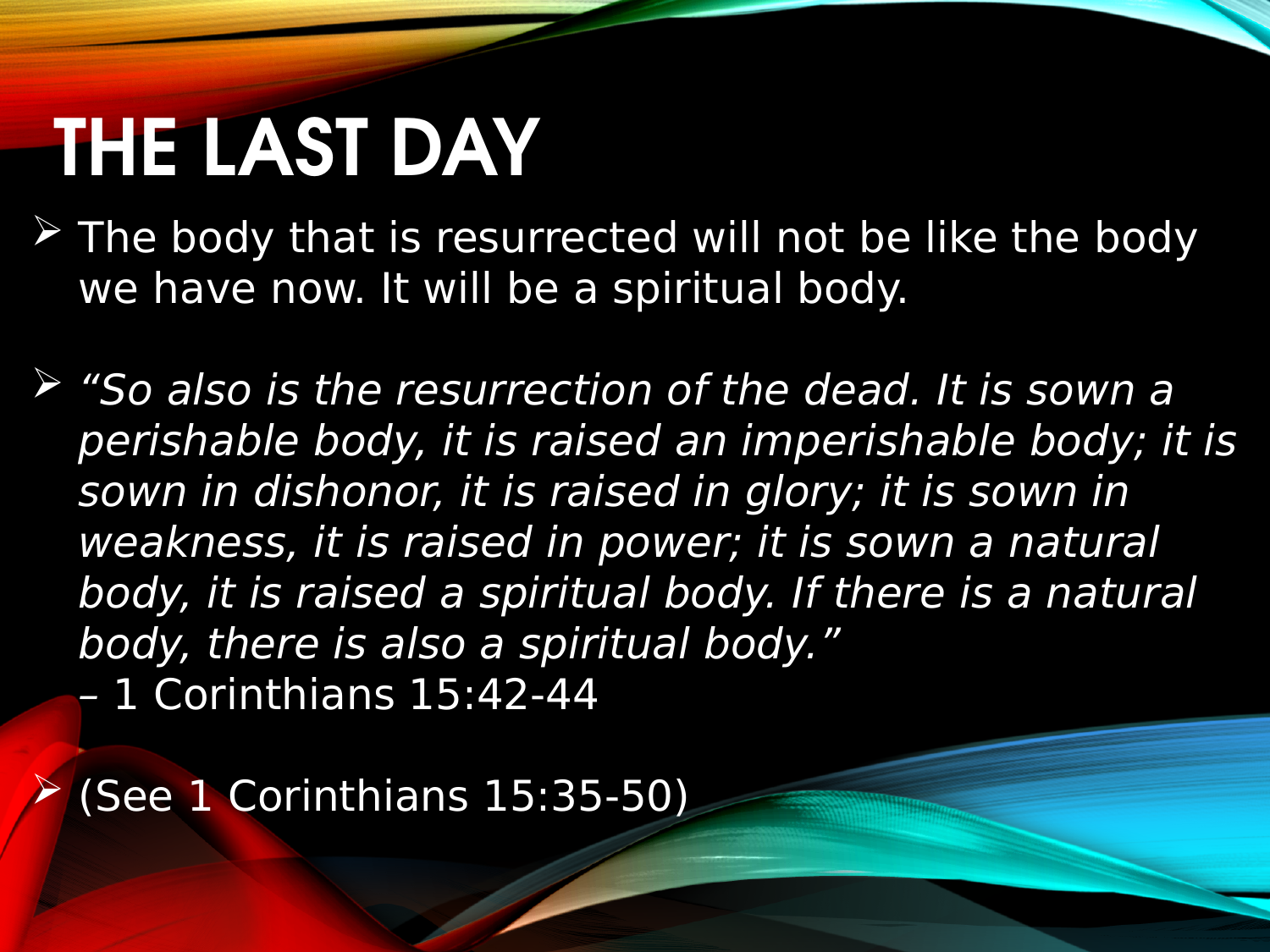

# THE LAST DAY
The body that is resurrected will not be like the body we have now. It will be a spiritual body.

“So also is the resurrection of the dead. It is sown a perishable body, it is raised an imperishable body; it is sown in dishonor, it is raised in glory; it is sown in weakness, it is raised in power; it is sown a natural body, it is raised a spiritual body. If there is a natural body, there is also a spiritual body.”
– 1 Corinthians 15:42-44

(See 1 Corinthians 15:35-50)